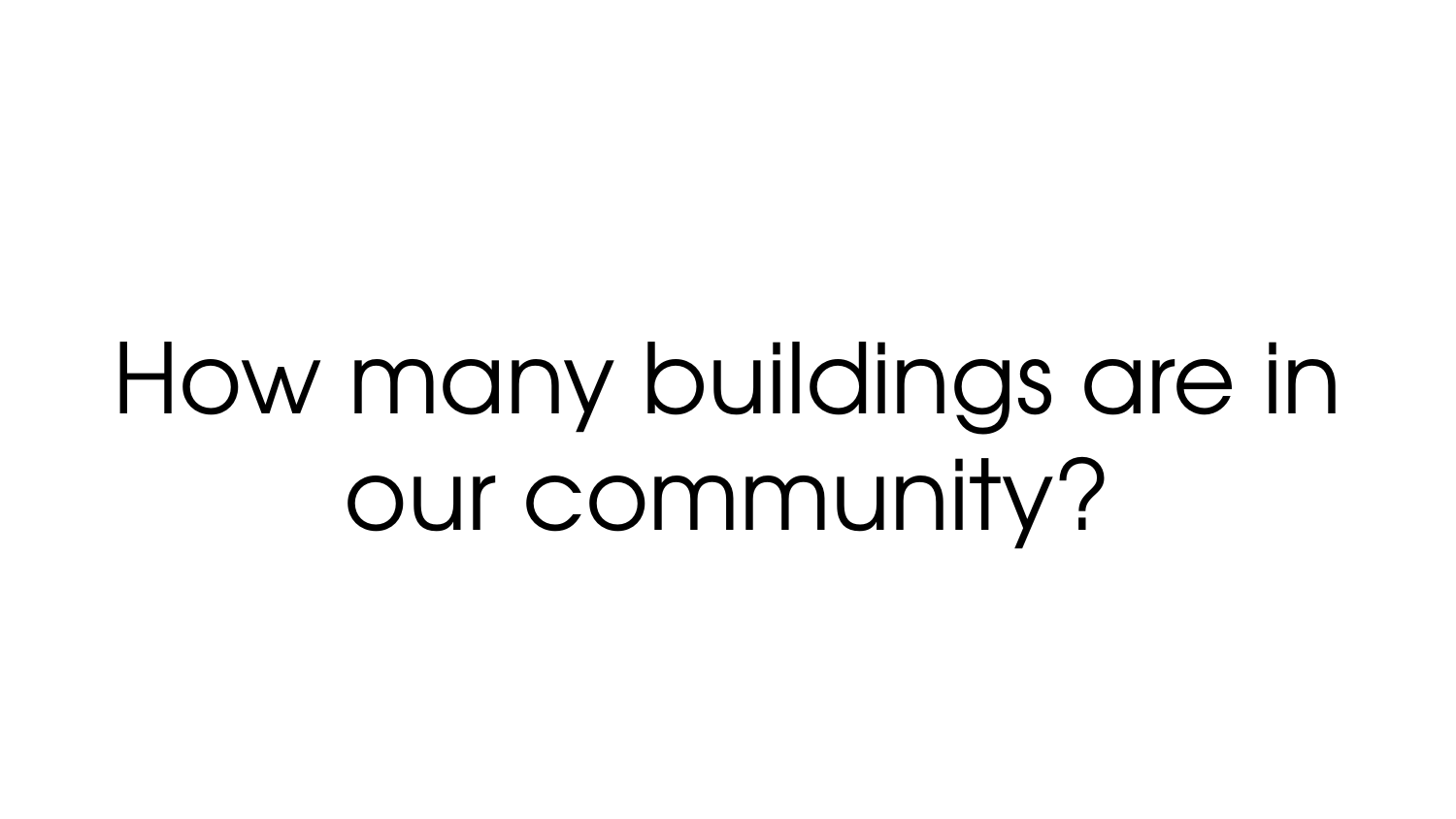

How many buildings are in our community?